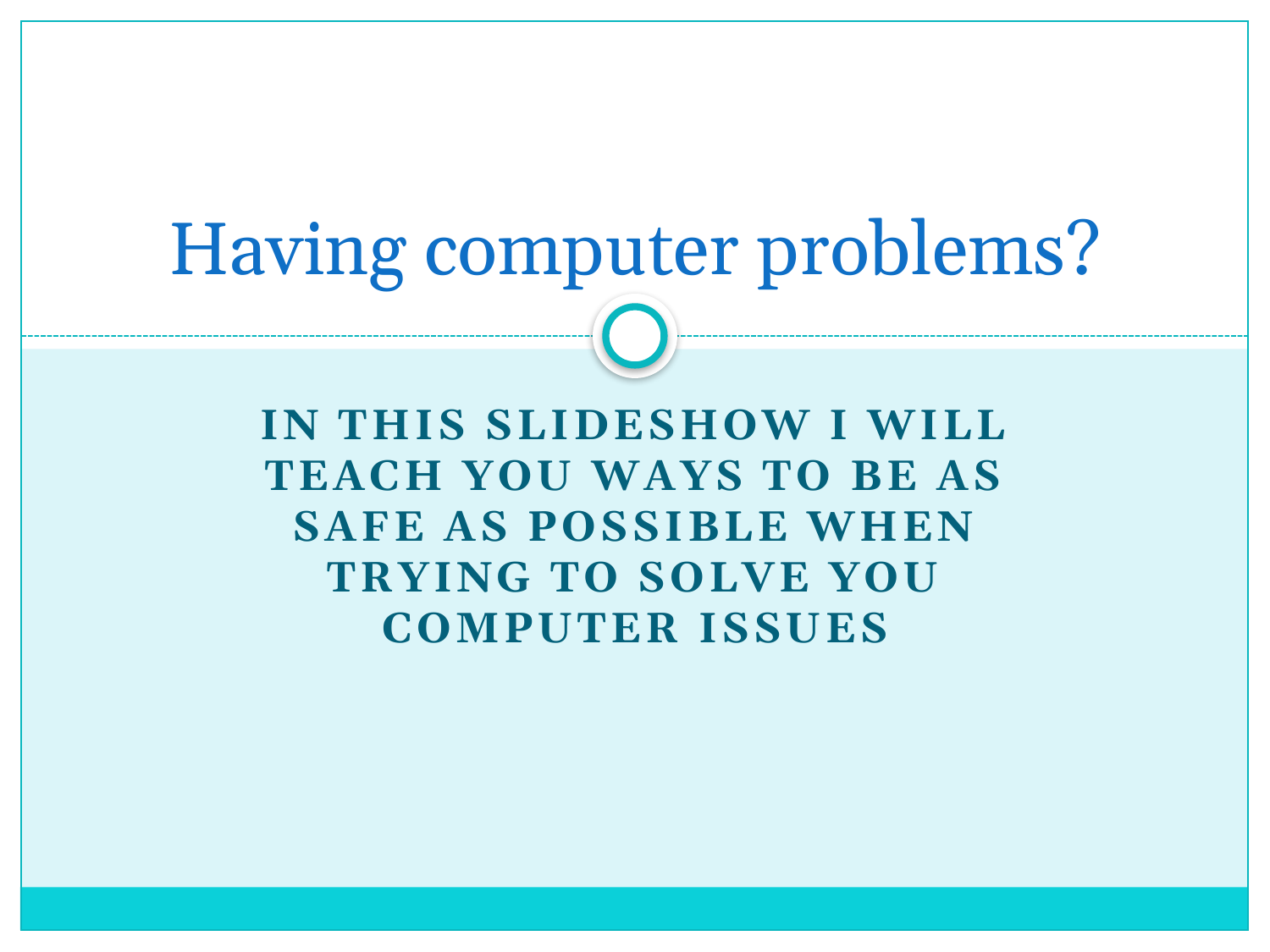

# Having computer problems?
In this slideshow I will teach you ways to be as safe as possible when trying to solve you computer issues